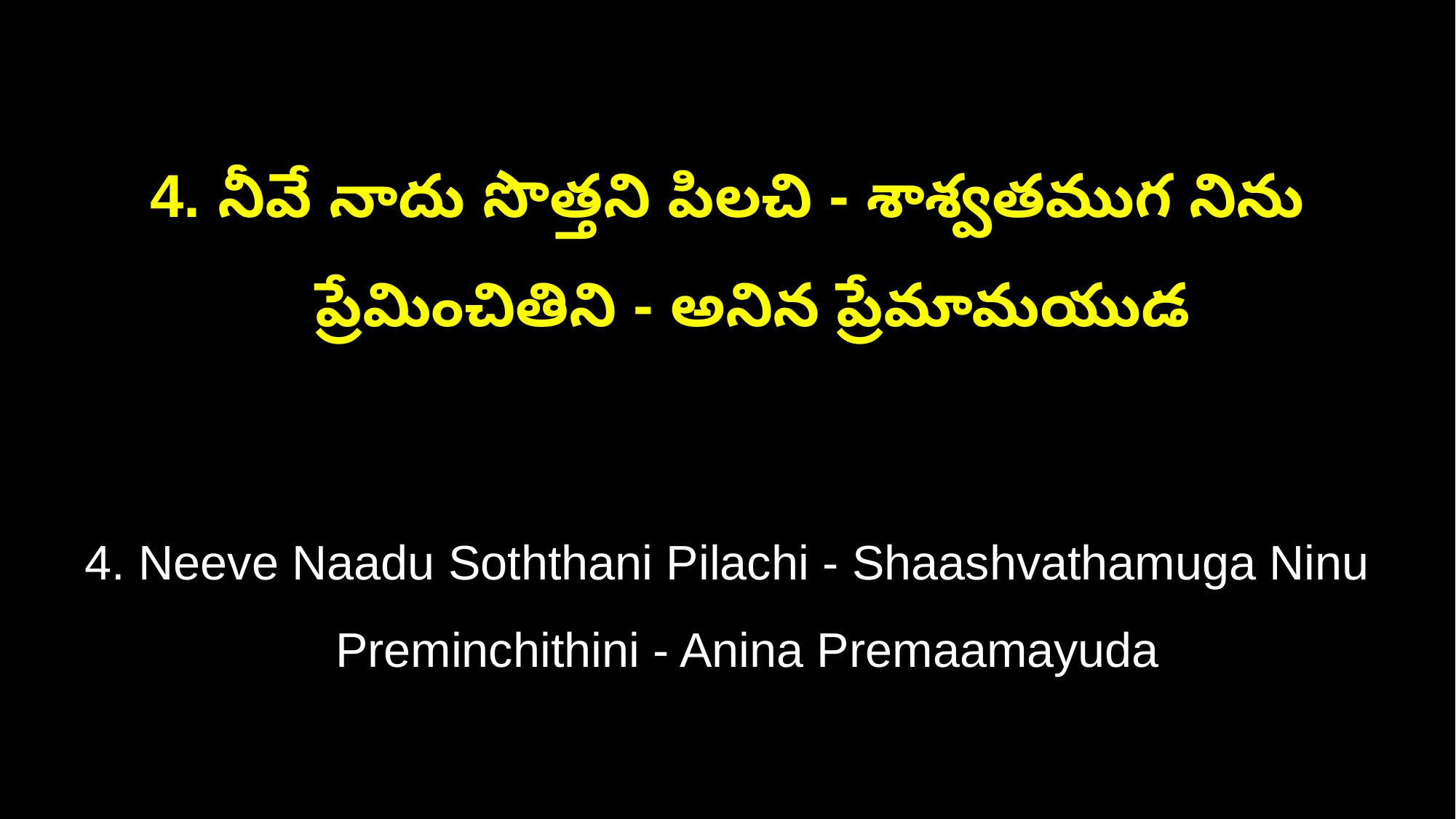

4. నీవే నాదు సొత్తని పిలచి - శాశ్వతముగ నిను
   ప్రేమించితిని - అనిన ప్రేమామయుడ
4. Neeve Naadu Soththani Pilachi - Shaashvathamuga Ninu
   Preminchithini - Anina Premaamayuda